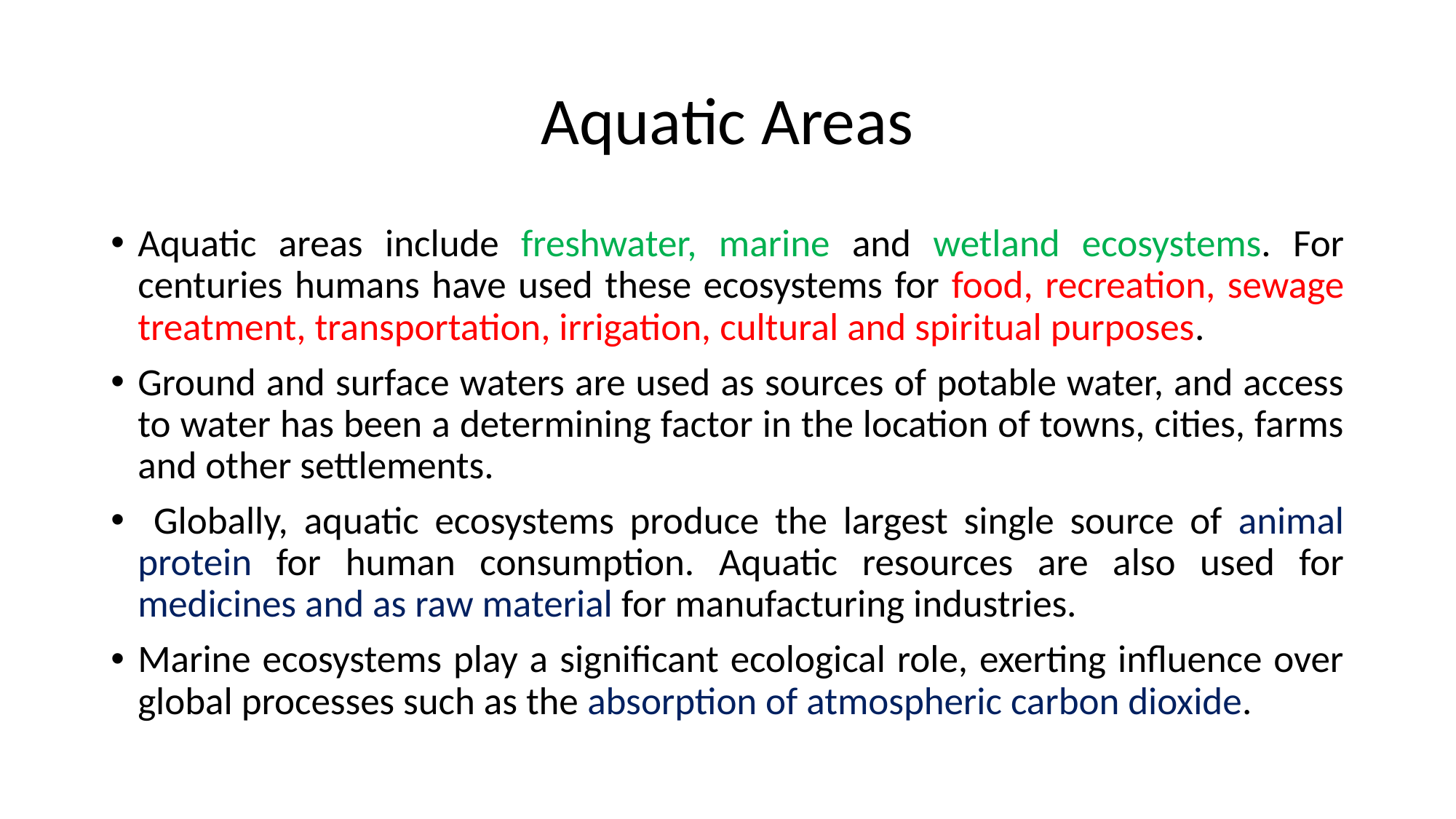

# Aquatic Areas
Aquatic areas include freshwater, marine and wetland ecosystems. For centuries humans have used these ecosystems for food, recreation, sewage treatment, transportation, irrigation, cultural and spiritual purposes.
Ground and surface waters are used as sources of potable water, and access to water has been a determining factor in the location of towns, cities, farms and other settlements.
 Globally, aquatic ecosystems produce the largest single source of animal protein for human consumption. Aquatic resources are also used for medicines and as raw material for manufacturing industries.
Marine ecosystems play a significant ecological role, exerting influence over global processes such as the absorption of atmospheric carbon dioxide.